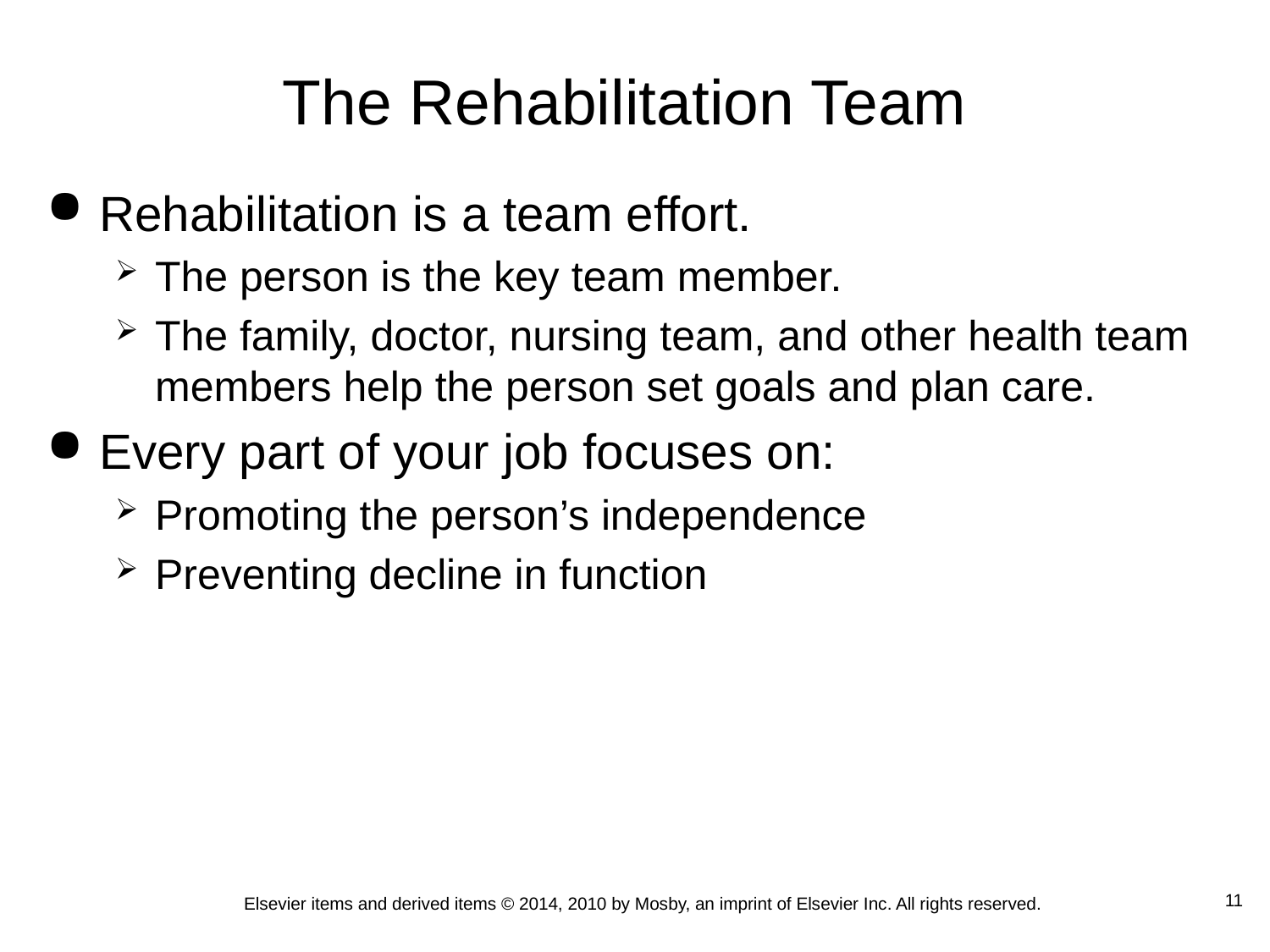

The Rehabilitation Team
Rehabilitation is a team effort.
The person is the key team member.
The family, doctor, nursing team, and other health team members help the person set goals and plan care.
Every part of your job focuses on:
Promoting the person’s independence
Preventing decline in function
 11